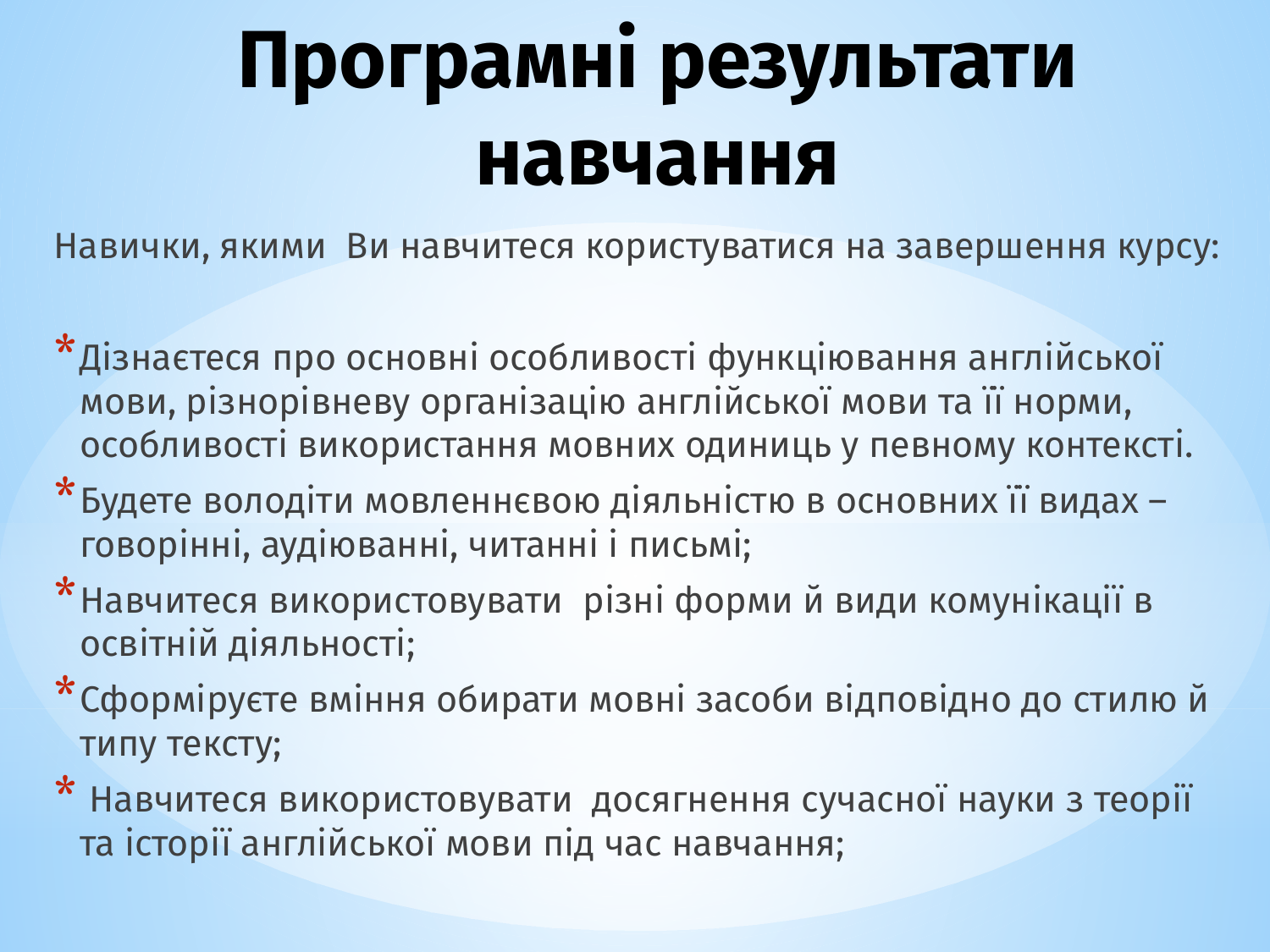

# Програмні результати навчання
Навички, якими  Ви навчитеся користуватися на завершення курсу:

Дізнаєтеся про основні особливості функціювання англійської мови, різнорівневу організацію англійської мови та її норми, особливості використання мовних одиниць у певному контексті.
Будете володіти мовленнєвою діяльністю в основних її видах – говорінні, аудіюванні, читанні і письмі;
Навчитеся використовувати  різні форми й види комунікації в освітній діяльності;
Сформіруєте вміння обирати мовні засоби відповідно до стилю й типу тексту;
 Навчитеся використовувати  досягнення сучасної науки з теорії та історії англійської мови під час навчання;